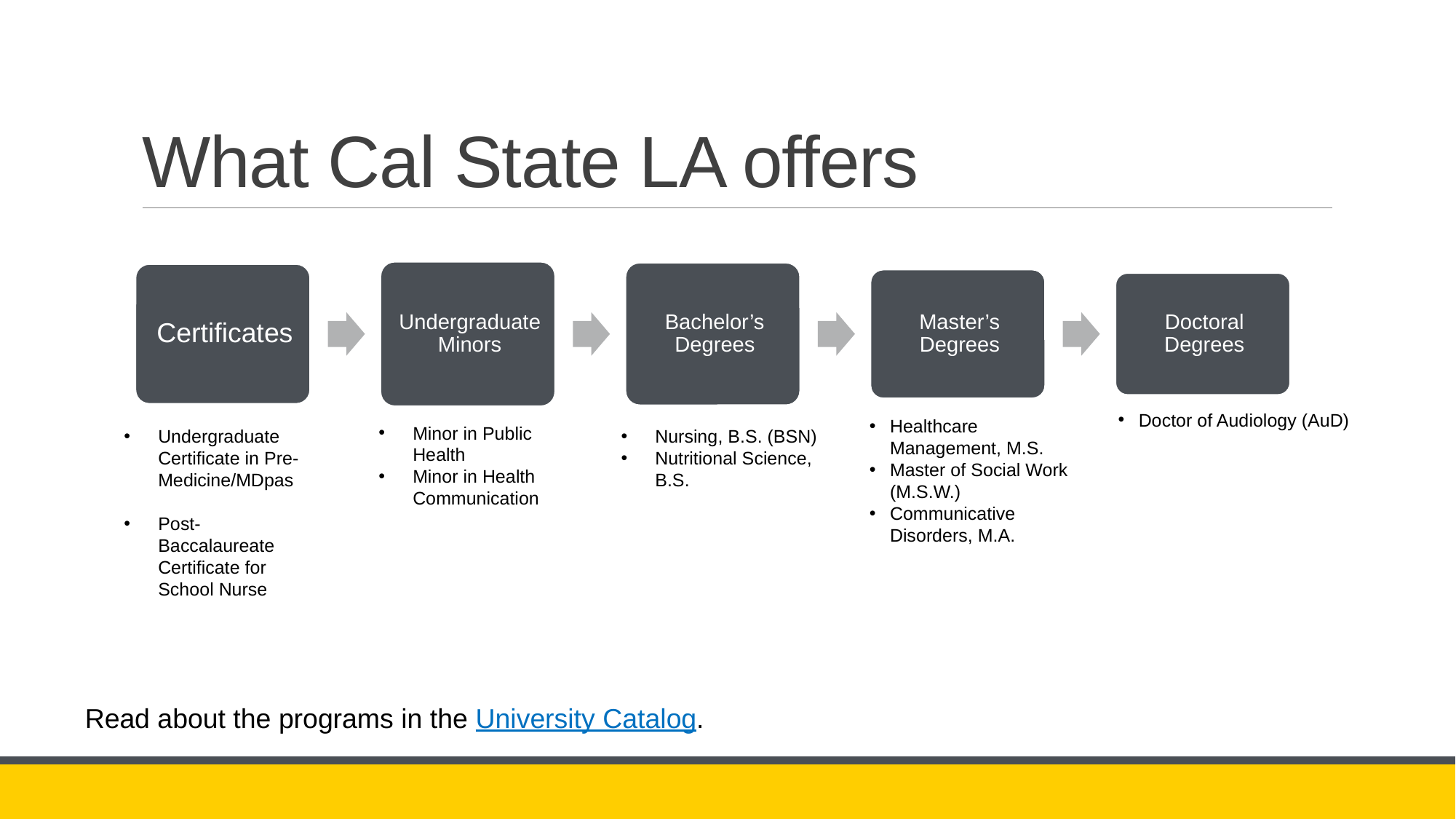

# What Cal State LA offers
Certificates

Undergraduate Minors

Bachelor’s Degrees

Master’s Degrees

Doctoral Degrees
Doctor of Audiology (AuD)
Healthcare Management, M.S.
Master of Social Work (M.S.W.)
Communicative Disorders, M.A.
Minor in Public Health
Minor in Health Communication
Undergraduate Certificate in Pre-Medicine/MDpas

Post-Baccalaureate Certificate for School Nurse
Nursing, B.S. (BSN)
Nutritional Science, B.S.
Read about the programs in the University Catalog.